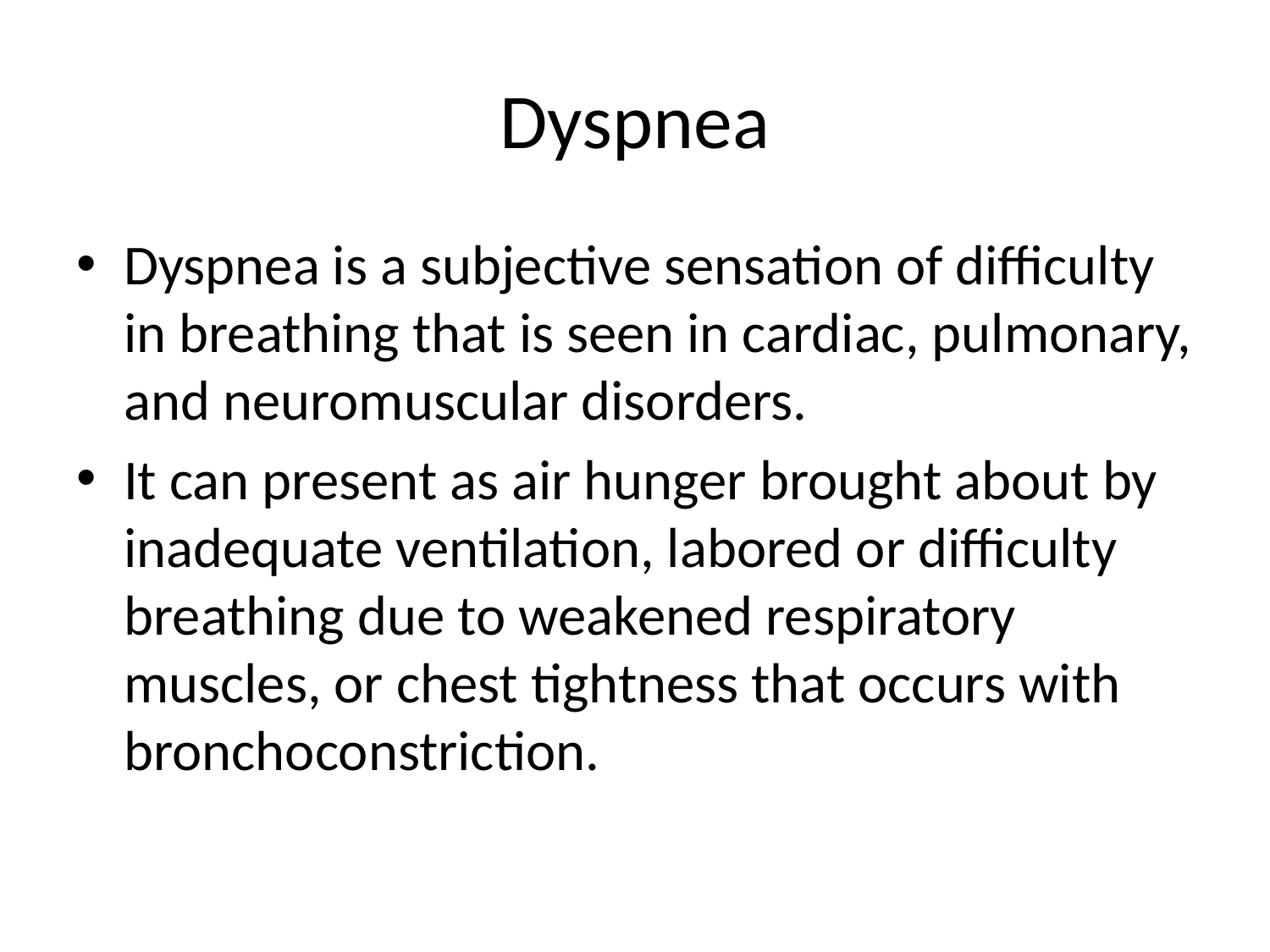

# Dyspnea
Dyspnea is a subjective sensation of difficulty in breathing that is seen in cardiac, pulmonary, and neuromuscular disorders.
It can present as air hunger brought about by inadequate ventilation, labored or difficulty breathing due to weakened respiratory muscles, or chest tightness that occurs with bronchoconstriction.